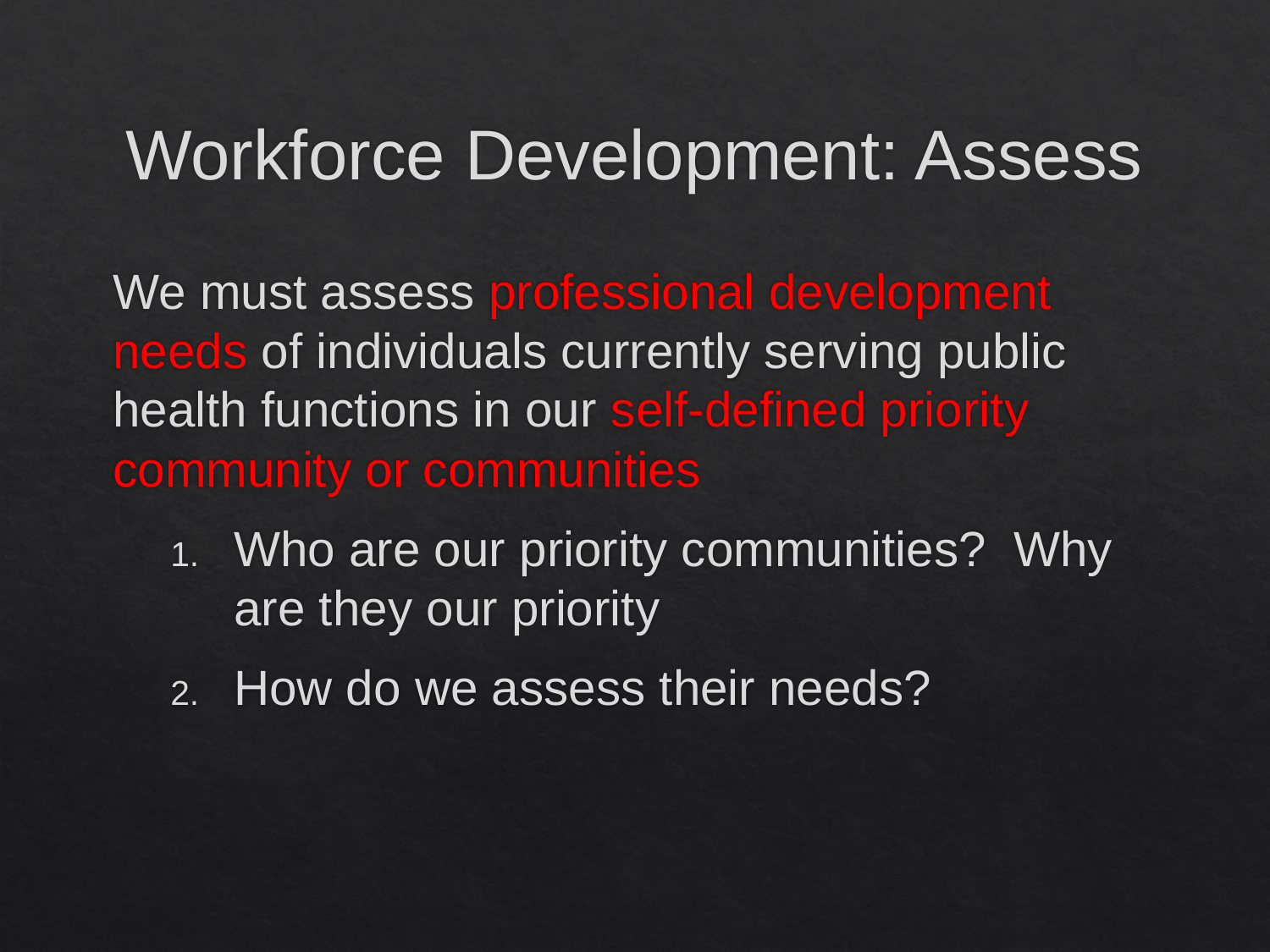

# Workforce Development: Assess
We must assess professional development needs of individuals currently serving public health functions in our self-defined priority community or communities
Who are our priority communities?  Why are they our priority
How do we assess their needs?